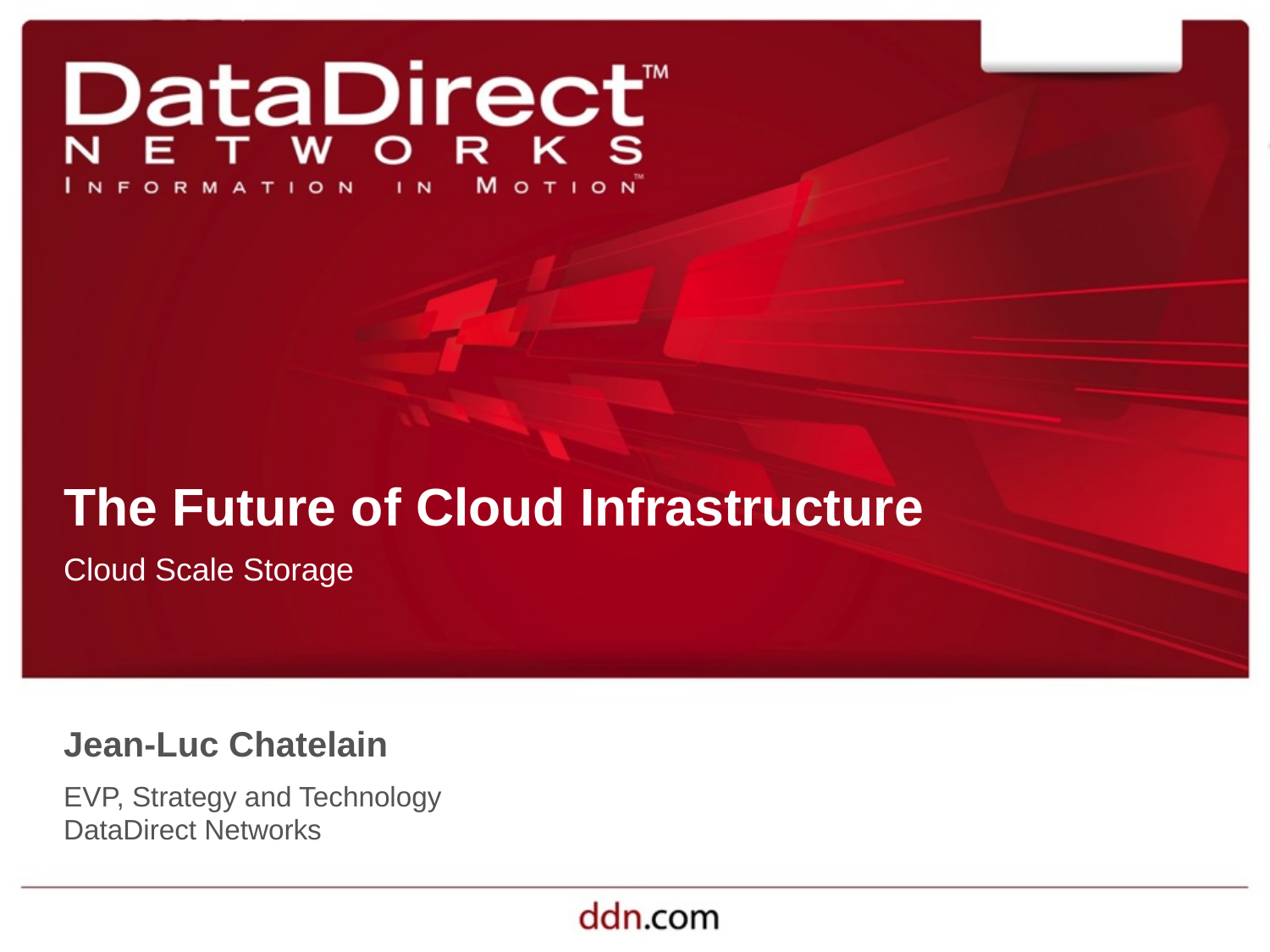

The Future of Cloud Infrastructure
Cloud Scale Storage
Jean-Luc Chatelain

EVP, Strategy and Technology
DataDirect Networks